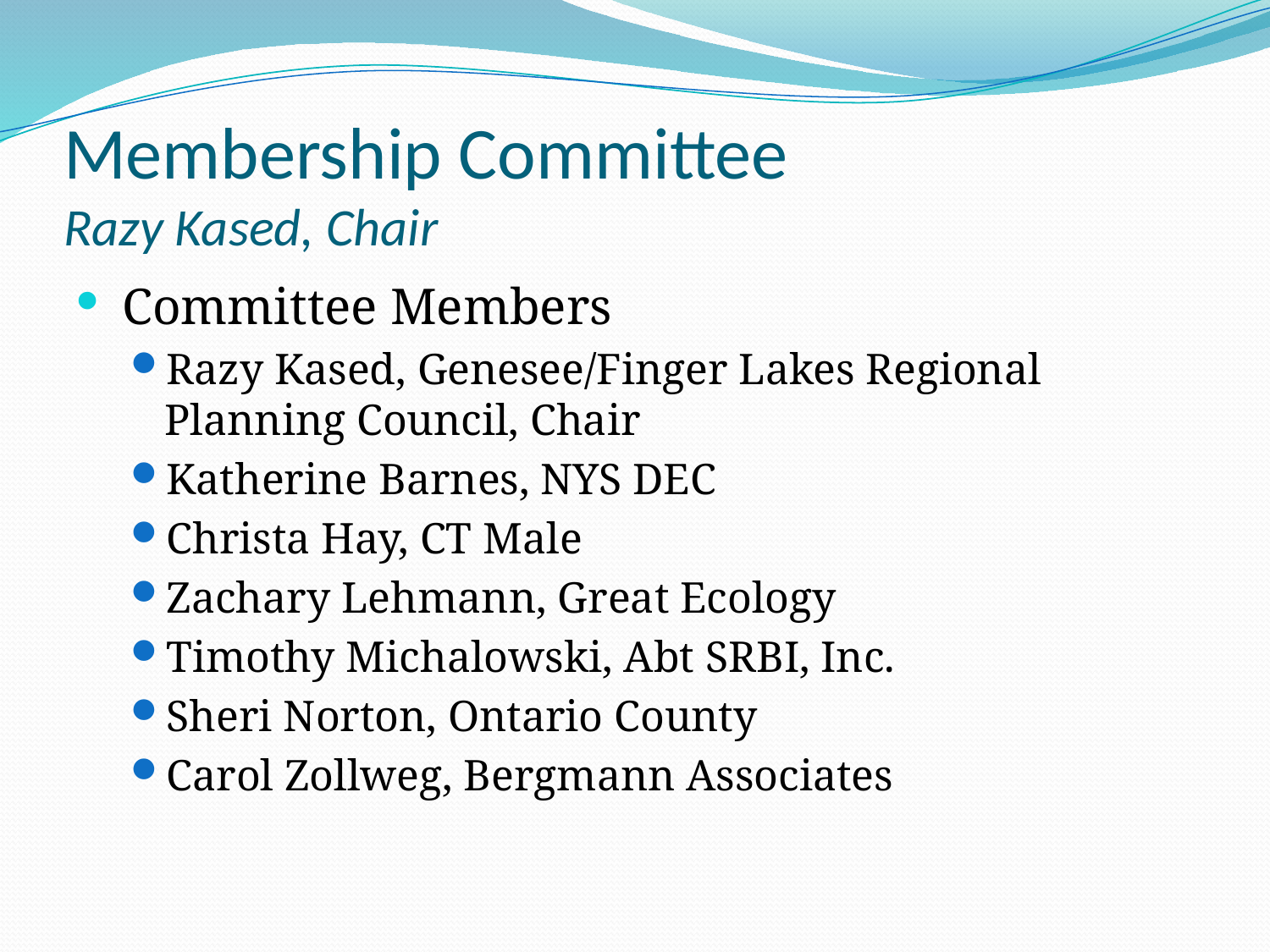

# Membership Committee Razy Kased, Chair
 Committee Members
Razy Kased, Genesee/Finger Lakes Regional Planning Council, Chair
Katherine Barnes, NYS DEC
Christa Hay, CT Male
Zachary Lehmann, Great Ecology
Timothy Michalowski, Abt SRBI, Inc.
Sheri Norton, Ontario County
Carol Zollweg, Bergmann Associates